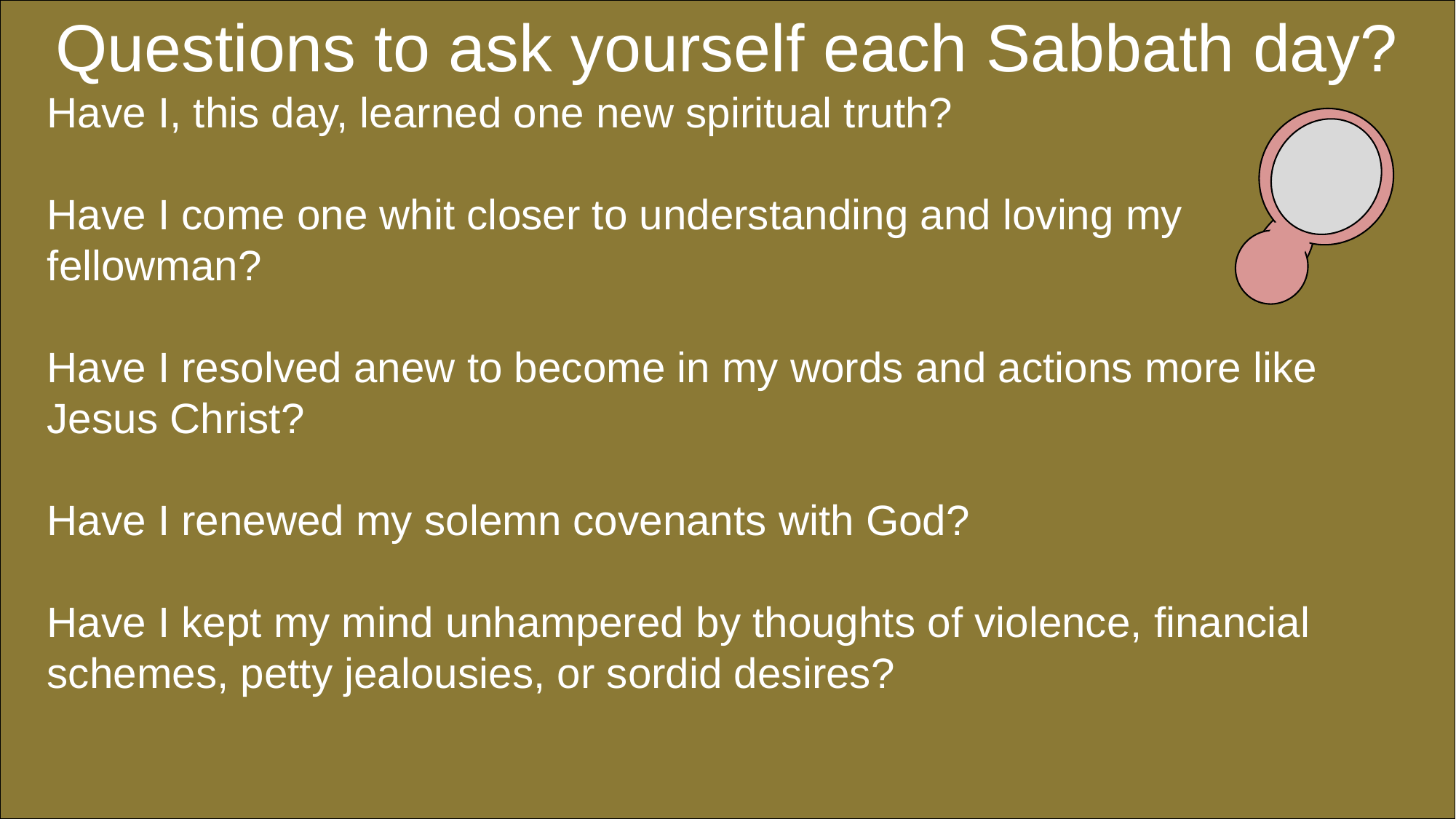

Questions to ask yourself each Sabbath day?
Have I, this day, learned one new spiritual truth?

Have I come one whit closer to understanding and loving my fellowman?

Have I resolved anew to become in my words and actions more like Jesus Christ?

Have I renewed my solemn covenants with God?

Have I kept my mind unhampered by thoughts of violence, financial schemes, petty jealousies, or sordid desires?